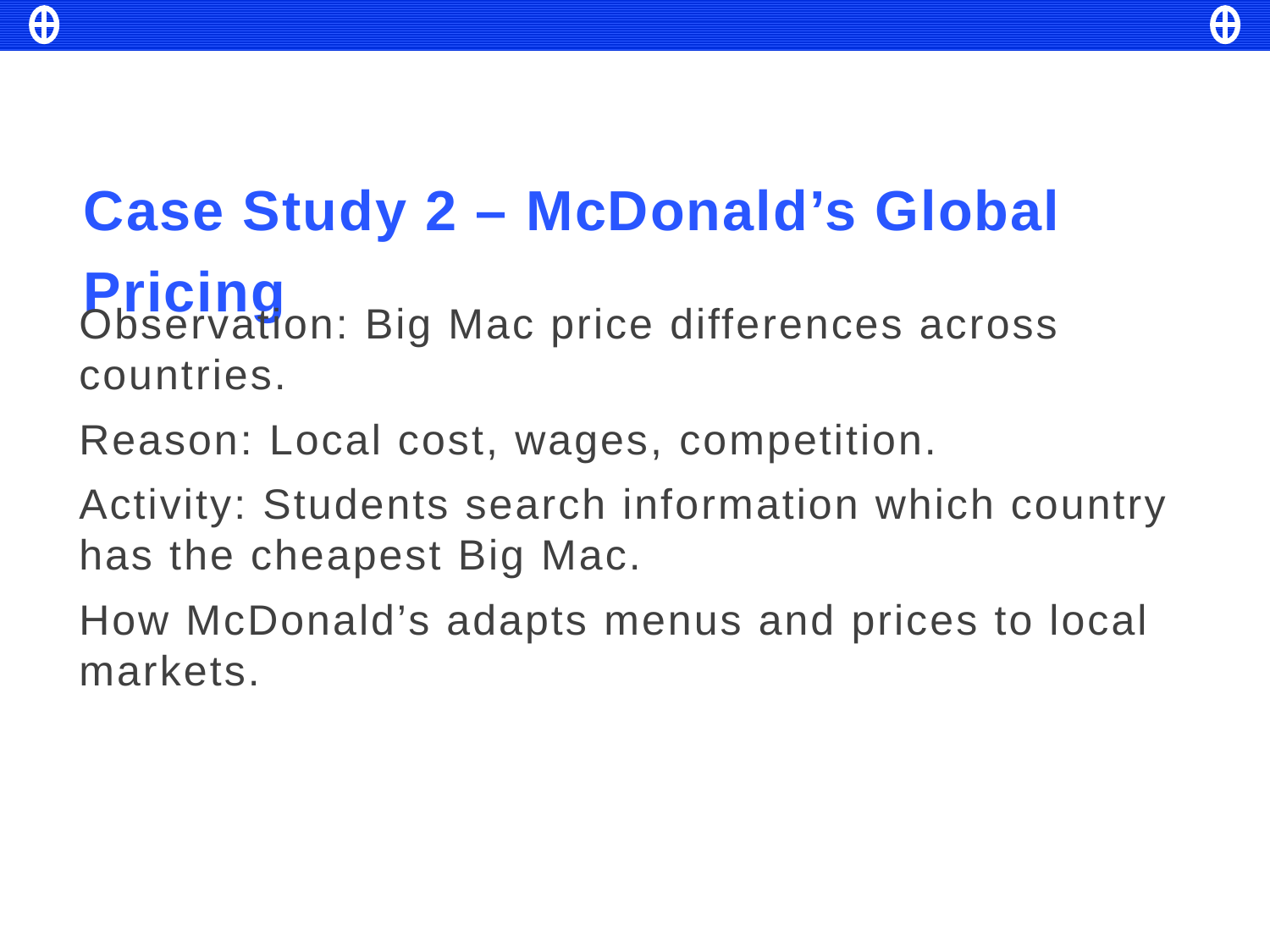

Case Study 2 – McDonald’s Global Pricing
Observation: Big Mac price differences across countries.
Reason: Local cost, wages, competition.
Activity: Students search information which country has the cheapest Big Mac.
How McDonald’s adapts menus and prices to local markets.